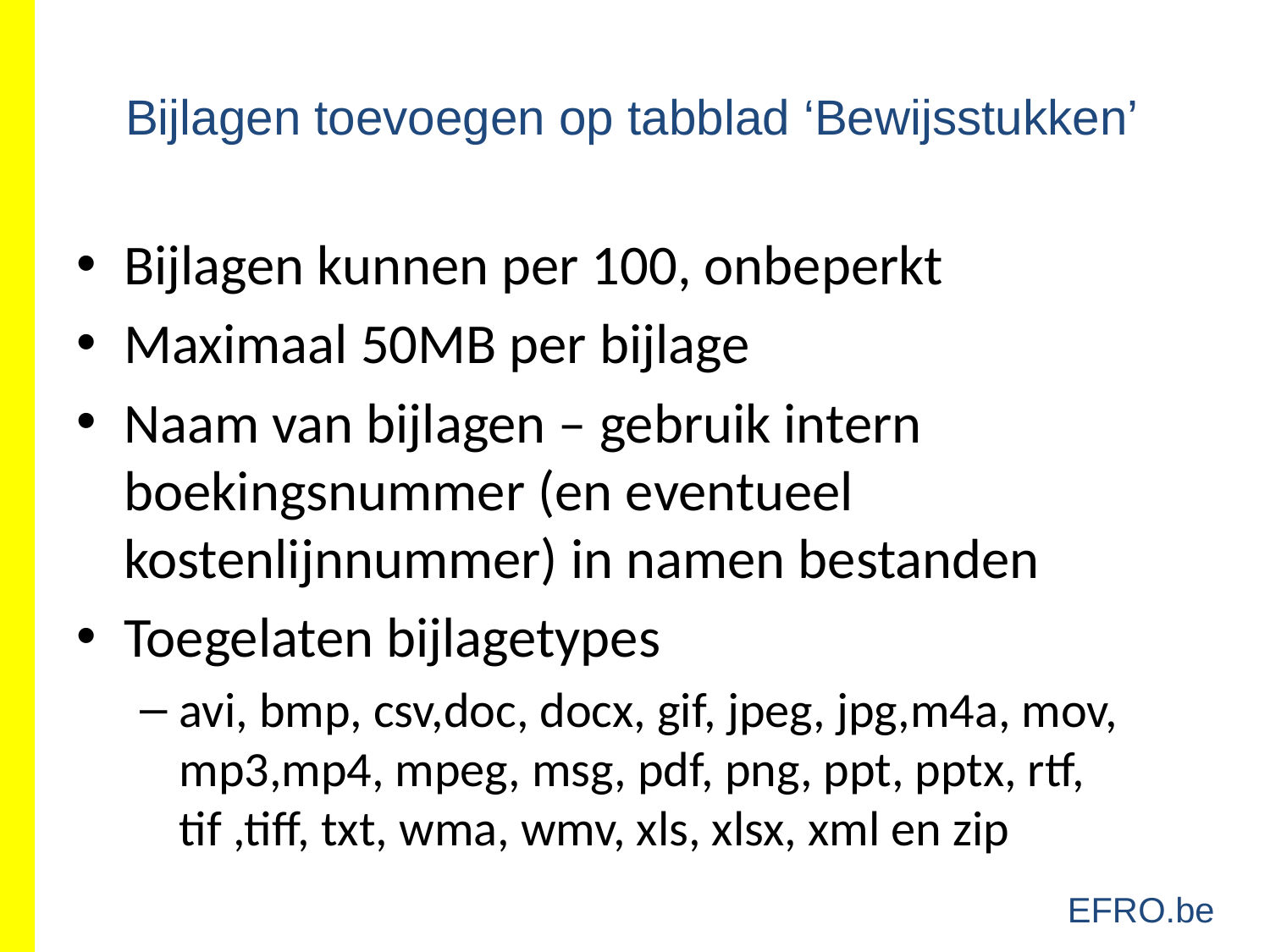

# Bijlagen toevoegen op tabblad ‘Bewijsstukken’
Bijlagen kunnen per 100, onbeperkt
Maximaal 50MB per bijlage
Naam van bijlagen – gebruik intern boekingsnummer (en eventueel kostenlijnnummer) in namen bestanden
Toegelaten bijlagetypes
avi, bmp, csv,doc, docx, gif, jpeg, jpg,m4a, mov, mp3,mp4, mpeg, msg, pdf, png, ppt, pptx, rtf, tif ,tiff, txt, wma, wmv, xls, xlsx, xml en zip